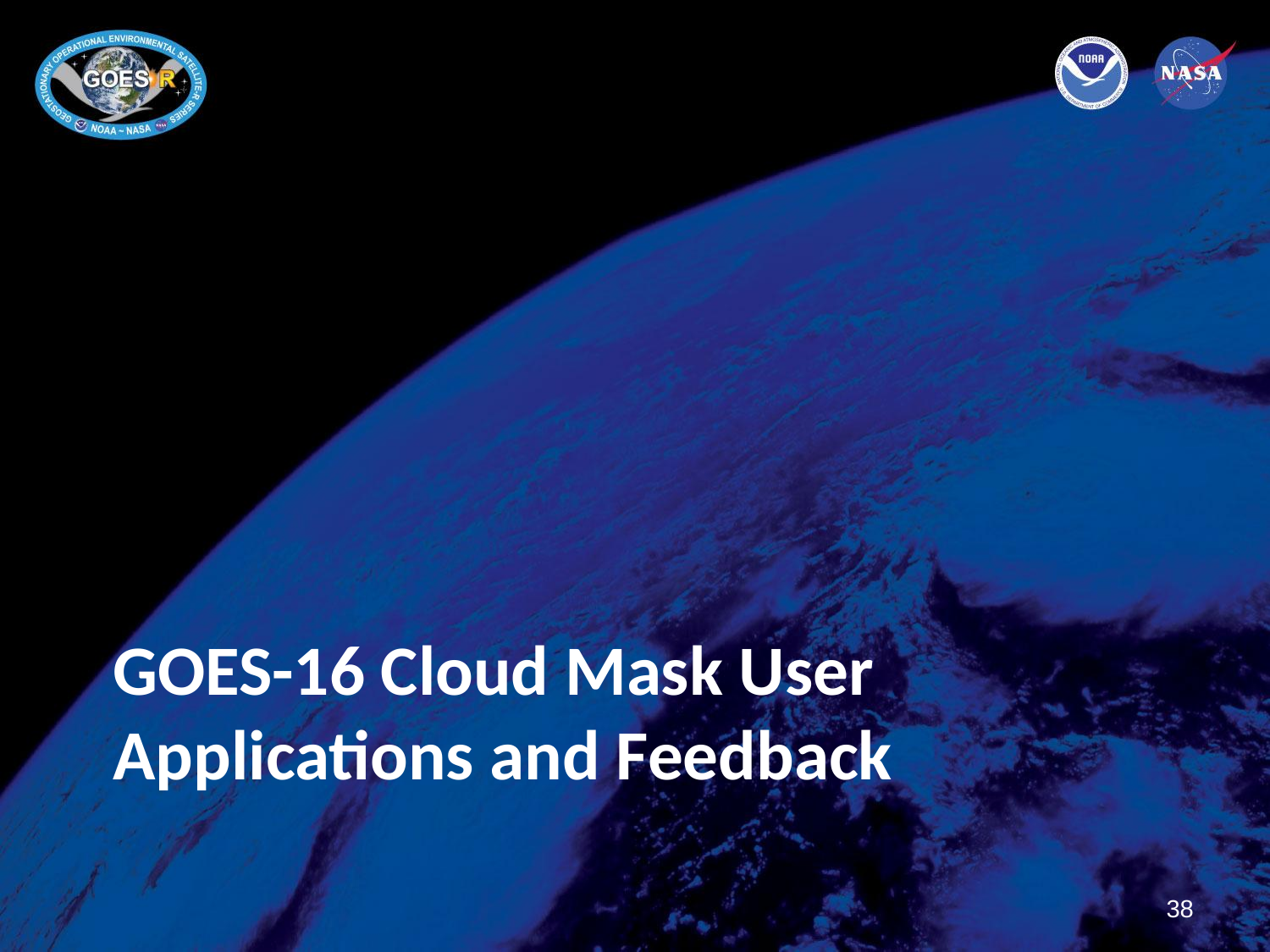

# GOES-16 Cloud Mask User Applications and Feedback
38